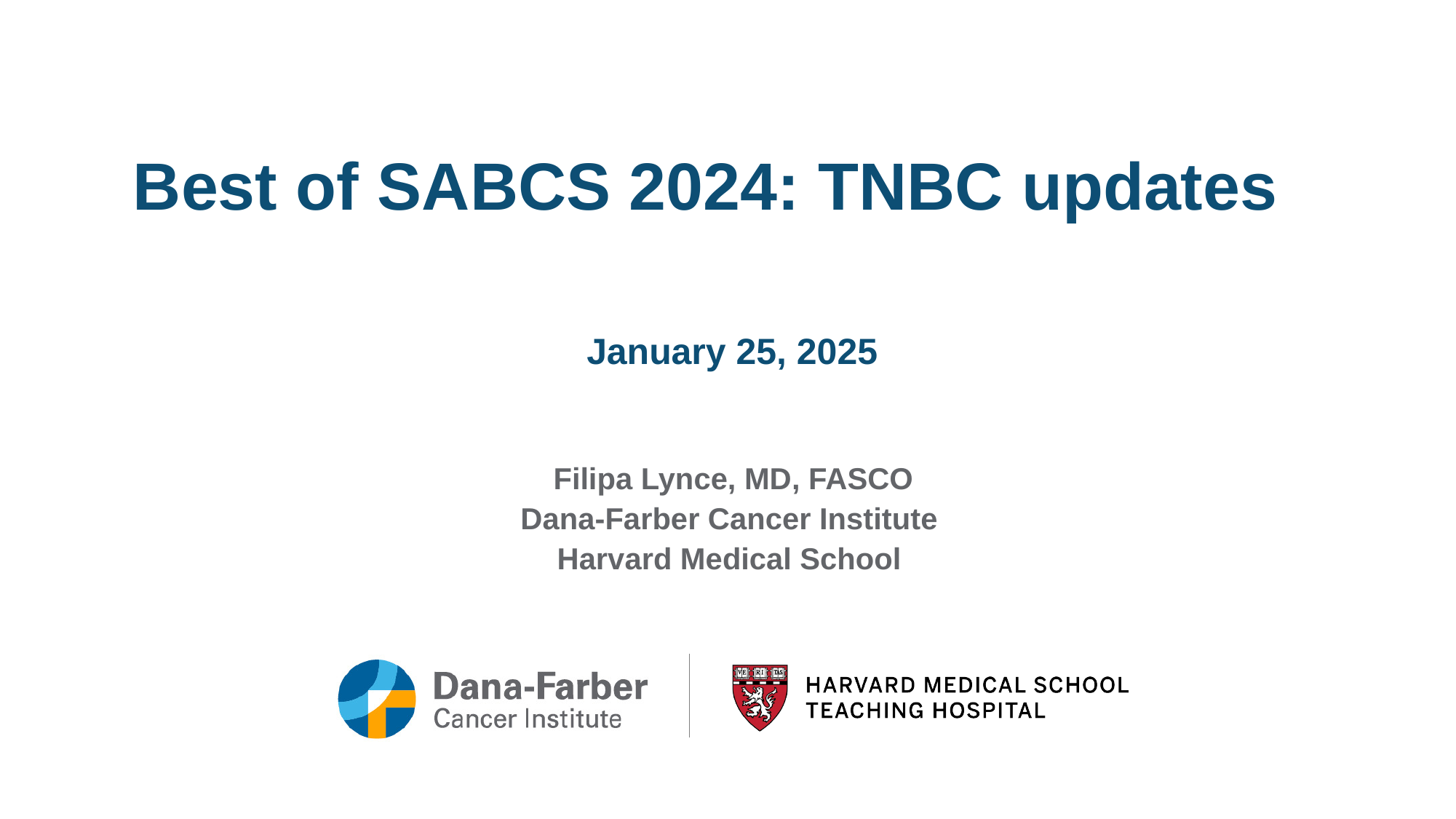

# Best of SABCS 2024: TNBC updates
January 25, 2025
Filipa Lynce, MD, FASCO
Dana-Farber Cancer Institute
Harvard Medical School